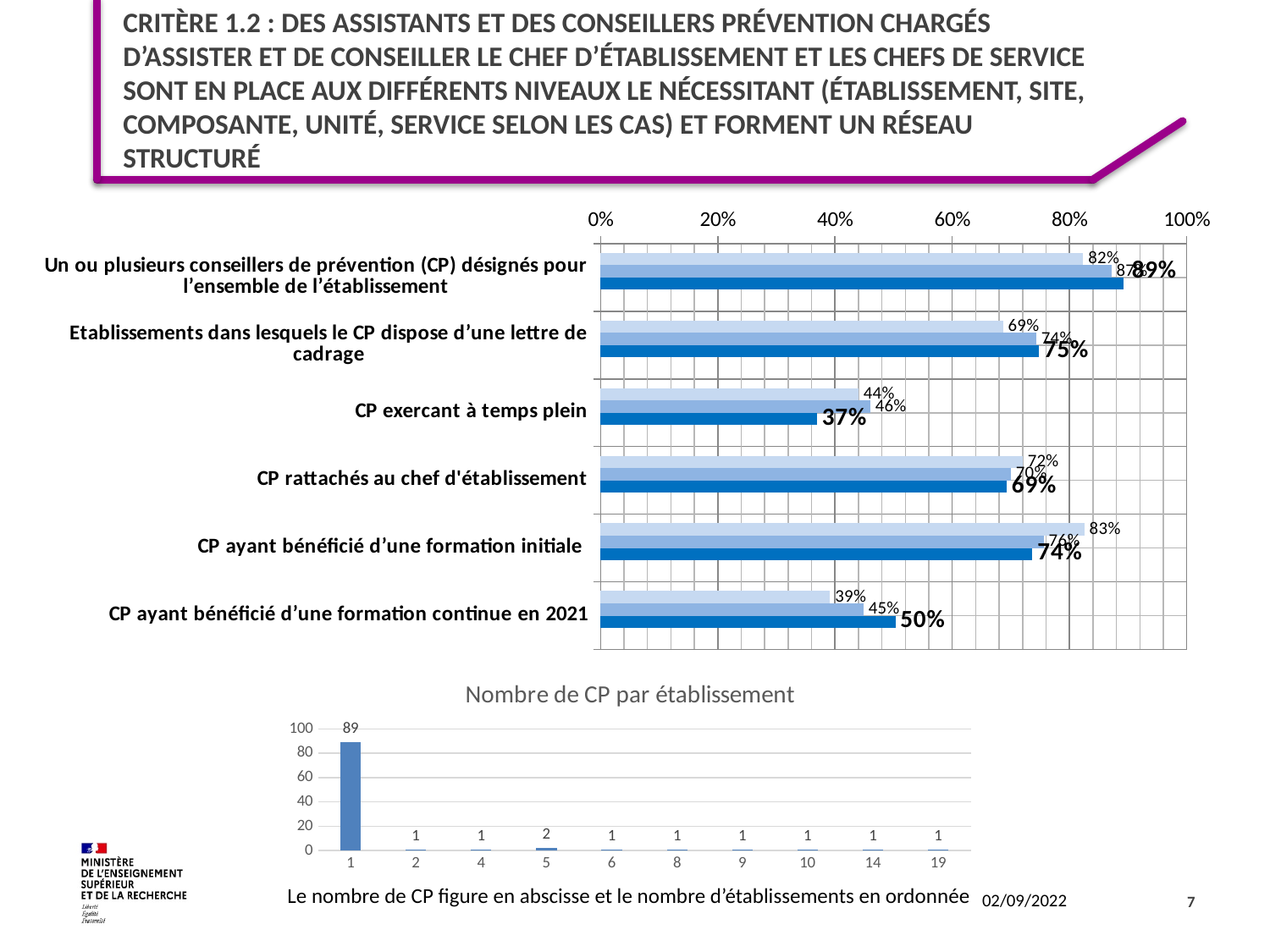

# Critère 1.2 : Des assistants et des conseillers prévention chargés d’assister et de conseiller le chef d’établissement et les chefs de service sont en place aux différents niveaux le nécessitant (établissement, site, composante, unité, service selon les cas) et forment un réseau structuré

### Chart

| Category | 2019 | 2020 | 2021 |  |
|---|---|---|---|---|
| Un ou plusieurs conseillers de prévention (CP) désignés pour l’ensemble de l’établissement | 0.8235294117647058 | 0.8715596330275229 | 0.8918918918918919 | None |
| Etablissements dans lesquels le CP dispose d’une lettre de cadrage | 0.6867469879518072 | 0.7431192660550459 | 0.7477477477477478 | None |
| CP exercant à temps plein | 0.44 | 0.46 | 0.36936936936936937 | None |
| CP rattachés au chef d'établissement | 0.72 | 0.7 | 0.693069306930693 | None |
| CP ayant bénéficié d’une formation initiale  | 0.8253012048192772 | 0.7560975609756098 | 0.7368421052631579 | None |
| CP ayant bénéficié d’une formation continue en 2021 | 0.39156626506024095 | 0.44878048780487806 | 0.5029239766081871 | None |

### Chart: Nombre de CP par établissement

| Category |  |
|---|---|
| 1 | 89.0 |
| 2 | 1.0 |
| 4 | 1.0 |
| 5 | 2.0 |
| 6 | 1.0 |
| 8 | 1.0 |
| 9 | 1.0 |
| 10 | 1.0 |
| 14 | 1.0 |
| 19 | 1.0 |
Le nombre de CP figure en abscisse et le nombre d’établissements en ordonnée
7